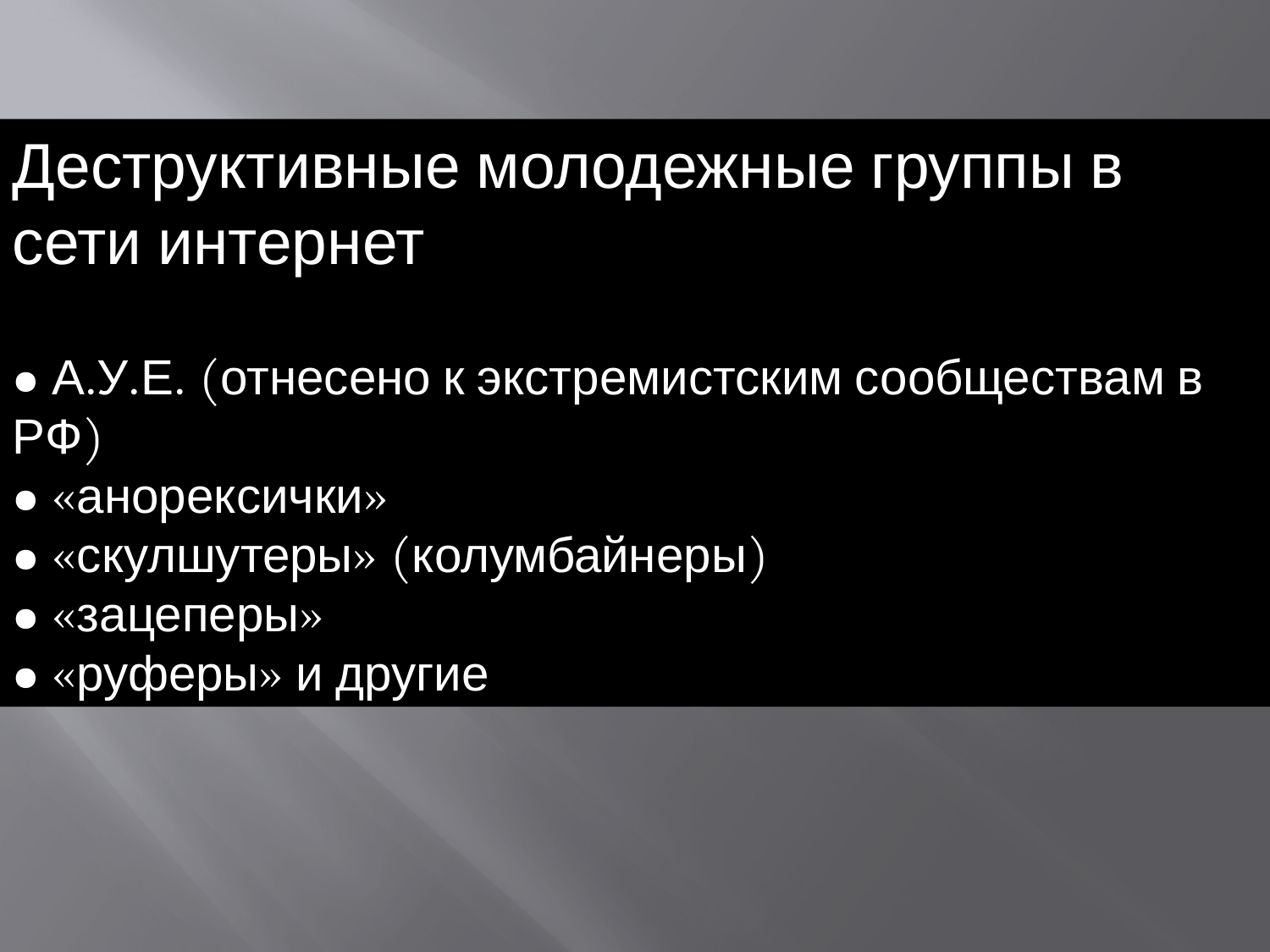

Деструктивные молодежные группы в сети интернет

• А.У.Е. (отнесено к экстремистским сообществам в РФ)
• «анорексички»
• «скулшутеры» (колумбайнеры)
• «зацеперы»
• «руферы» и другие